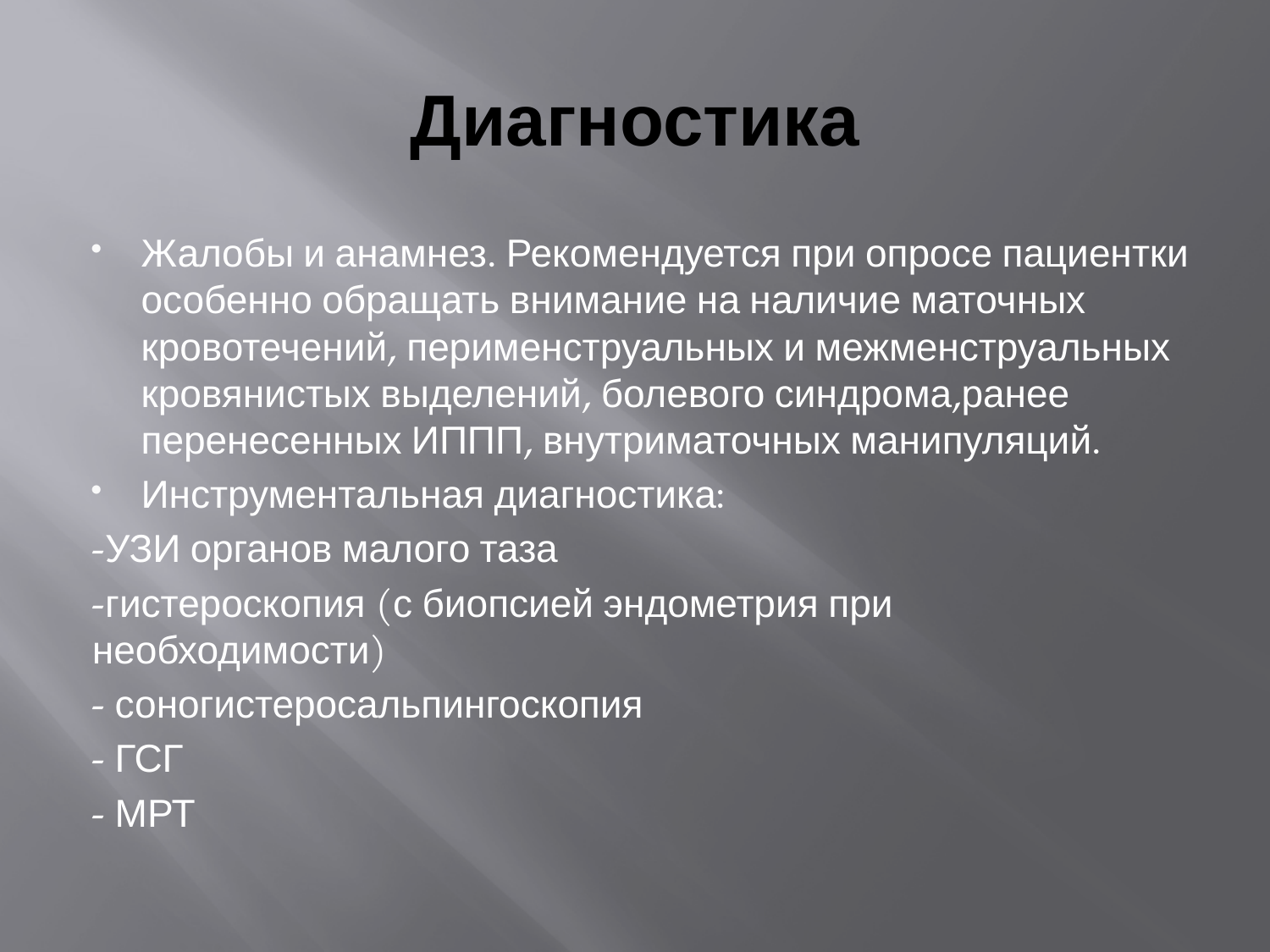

# Диагностика
Жалобы и анамнез. Рекомендуется при опросе пациентки особенно обращать внимание на наличие маточных кровотечений, перименструальных и межменструальных кровянистых выделений, болевого синдрома,ранее перенесенных ИППП, внутриматочных манипуляций.
Инструментальная диагностика:
-УЗИ органов малого таза
-гистероскопия (с биопсией эндометрия при необходимости)
- соногистеросальпингоскопия
- ГСГ
- МРТ